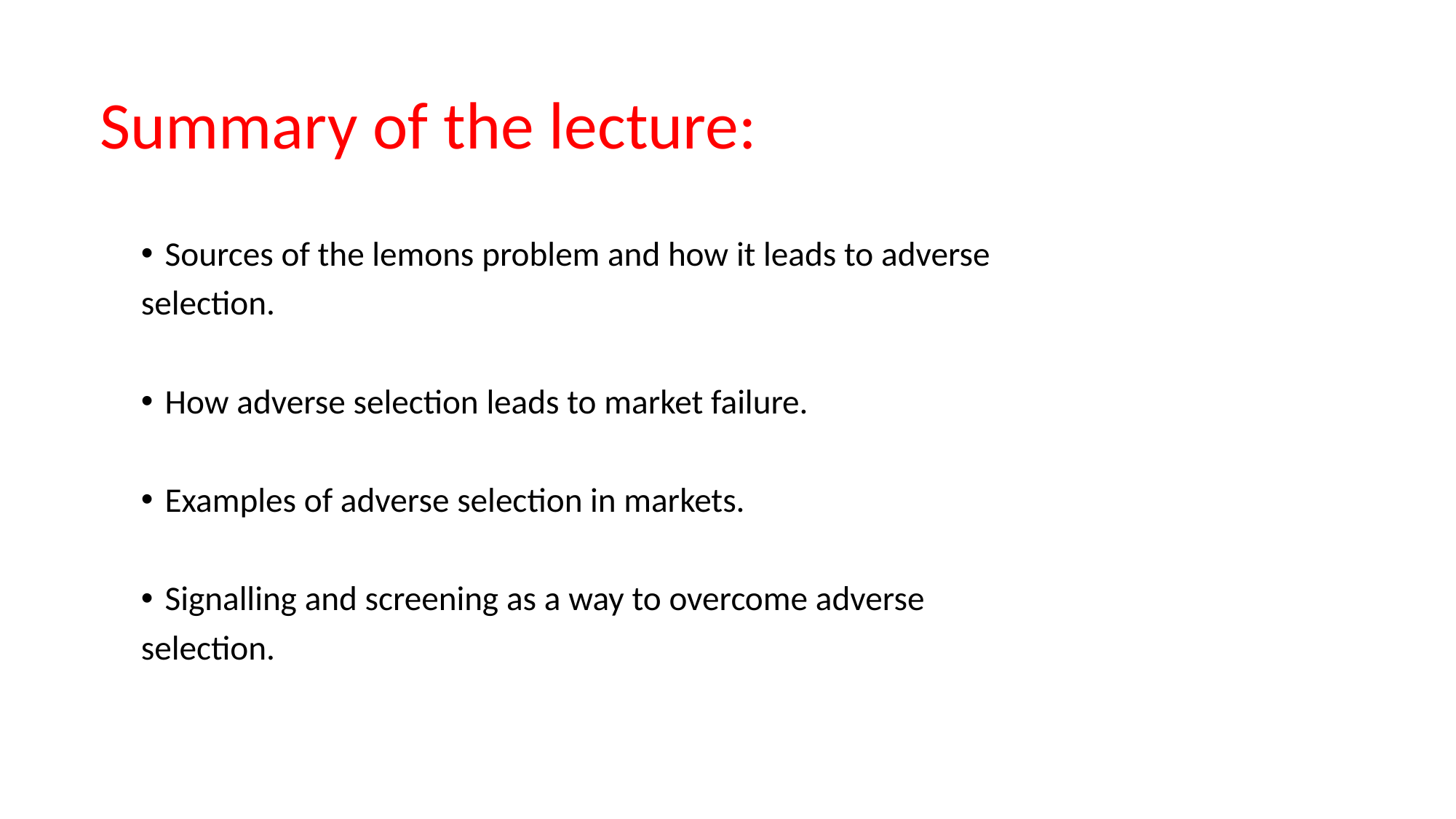

# Summary of the lecture:

Sources of the lemons problem and how it leads to adverse
selection.

How adverse selection leads to market failure.

Examples of adverse selection in markets.

Signalling and screening as a way to overcome adverse
selection.
23